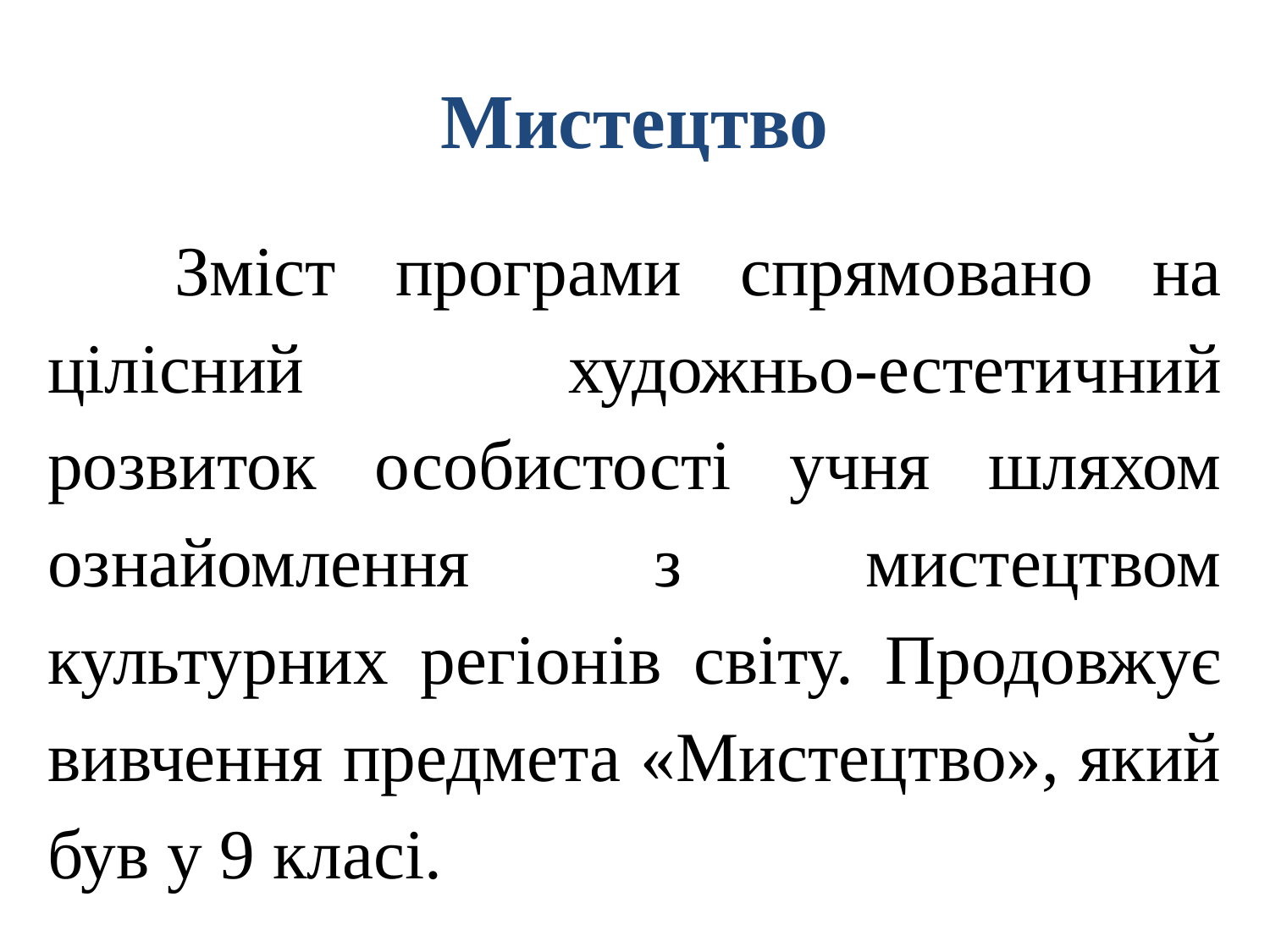

# Мистецтво
	Зміст програми спрямовано на цілісний художньо-естетичний розвиток особистості учня шляхом ознайомлення з мистецтвом культурних регіонів світу. Продовжує вивчення предмета «Мистецтво», який був у 9 класі.